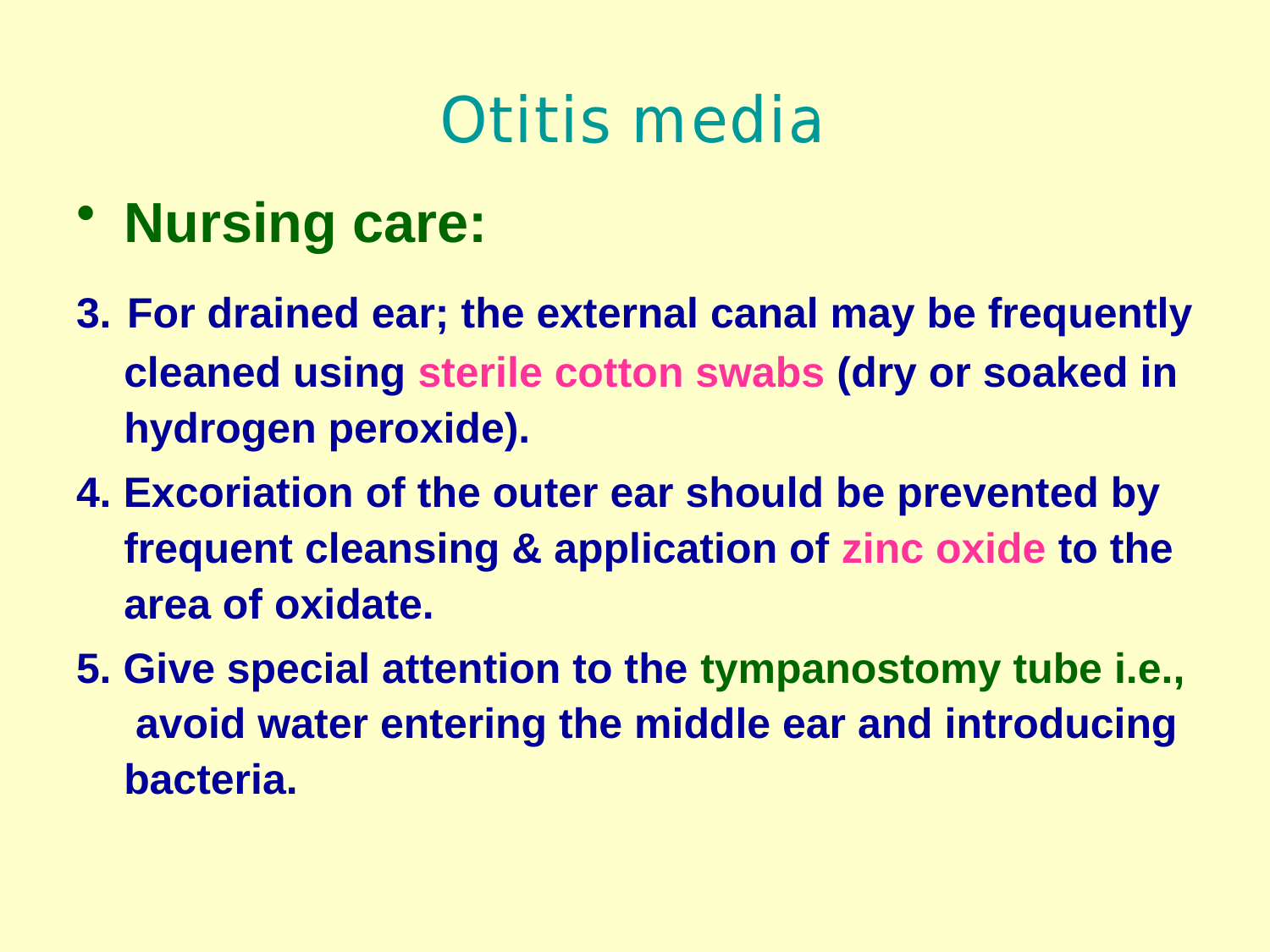

# Otitis media
Nursing care:
3. For drained ear; the external canal may be frequently cleaned using sterile cotton swabs (dry or soaked in hydrogen peroxide).
4. Excoriation of the outer ear should be prevented by frequent cleansing & application of zinc oxide to the area of oxidate.
5. Give special attention to the tympanostomy tube i.e.,  avoid water entering the middle ear and introducing bacteria.